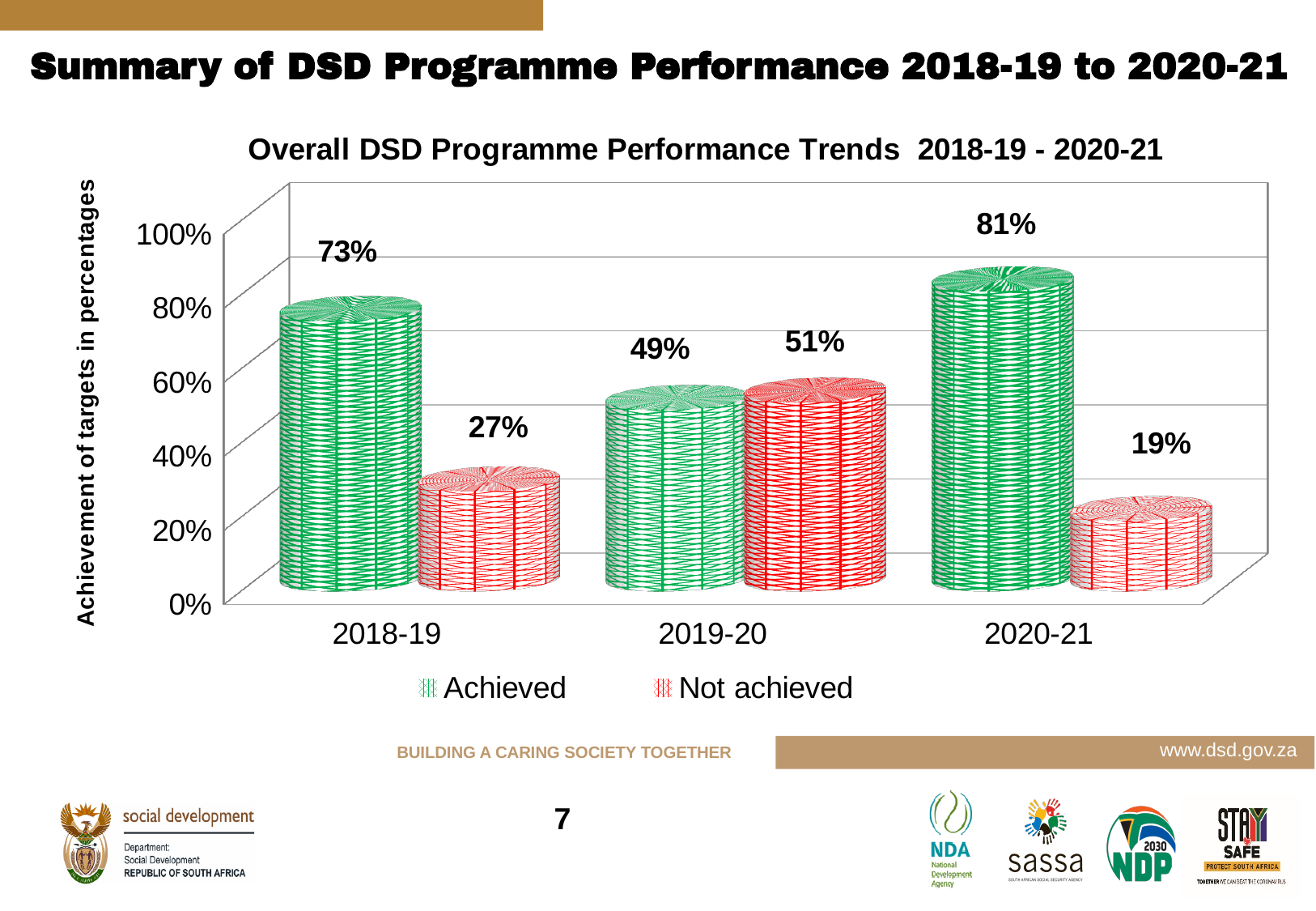

# Summary of DSD Programme Performance 2018-19 to 2020-21

[unsupported chart]

7